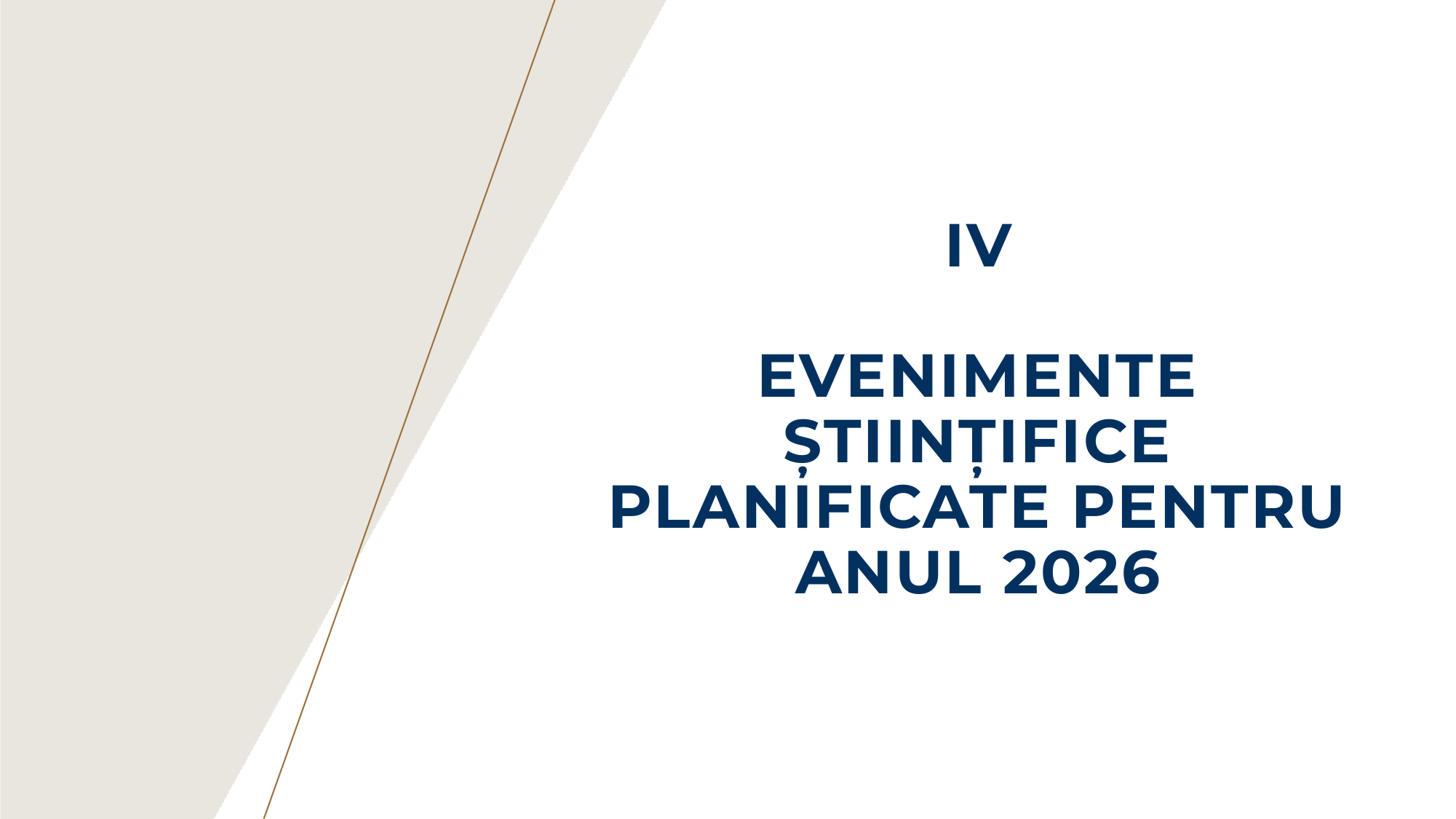

IV

Evenimente Științifice Planificate pentru anul 2026